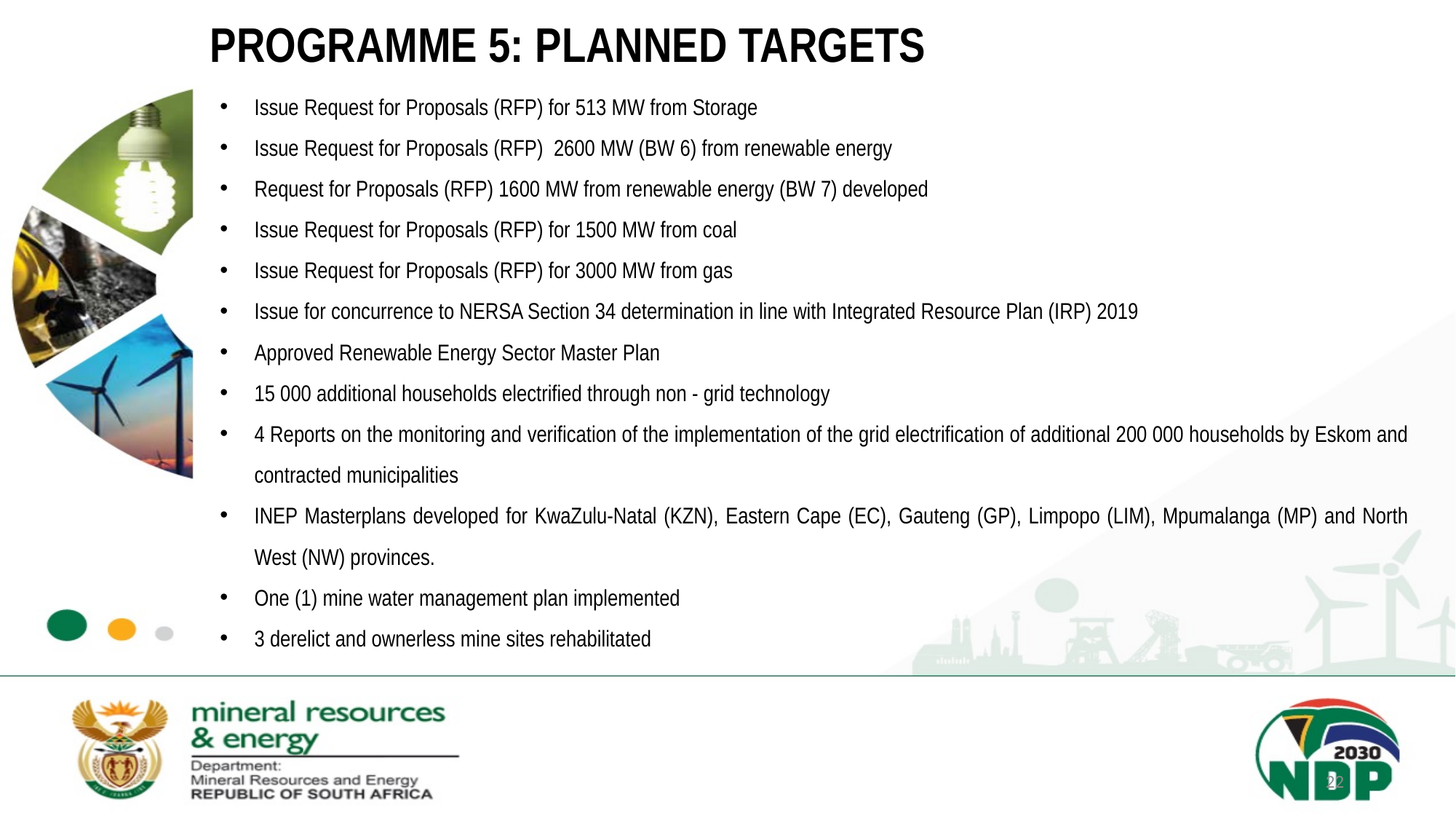

# PROGRAMME 5: PLANNED TARGETS
Issue Request for Proposals (RFP) for 513 MW from Storage
Issue Request for Proposals (RFP)  2600 MW (BW 6) from renewable energy
Request for Proposals (RFP) 1600 MW from renewable energy (BW 7) developed
Issue Request for Proposals (RFP) for 1500 MW from coal
Issue Request for Proposals (RFP) for 3000 MW from gas
Issue for concurrence to NERSA Section 34 determination in line with Integrated Resource Plan (IRP) 2019
Approved Renewable Energy Sector Master Plan
15 000 additional households electrified through non - grid technology
4 Reports on the monitoring and verification of the implementation of the grid electrification of additional 200 000 households by Eskom and contracted municipalities
INEP Masterplans developed for KwaZulu-Natal (KZN), Eastern Cape (EC), Gauteng (GP), Limpopo (LIM), Mpumalanga (MP) and North West (NW) provinces.
One (1) mine water management plan implemented
3 derelict and ownerless mine sites rehabilitated
)
22